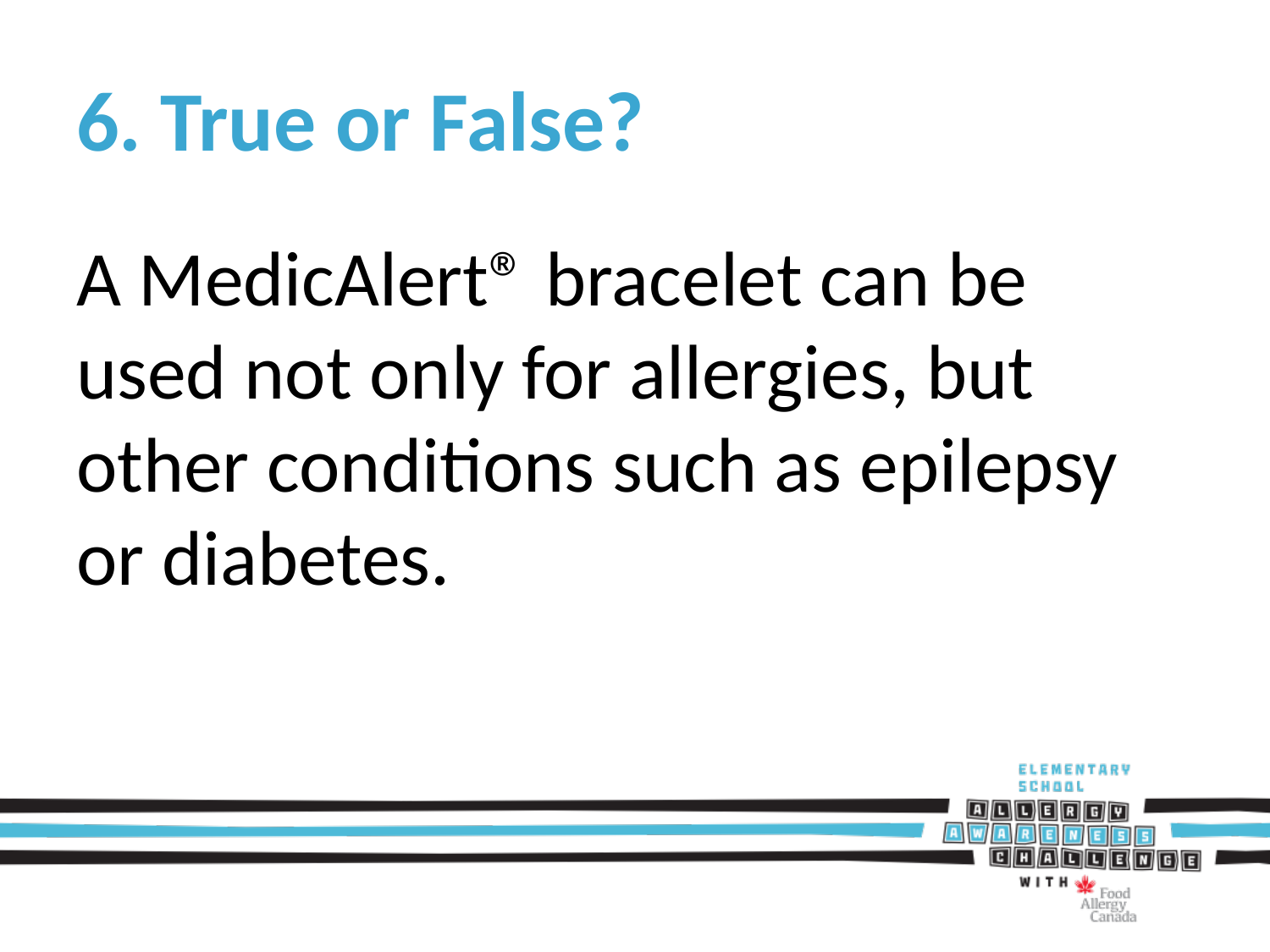

# 6. True or False?
A MedicAlert® bracelet can be used not only for allergies, but other conditions such as epilepsy or diabetes.